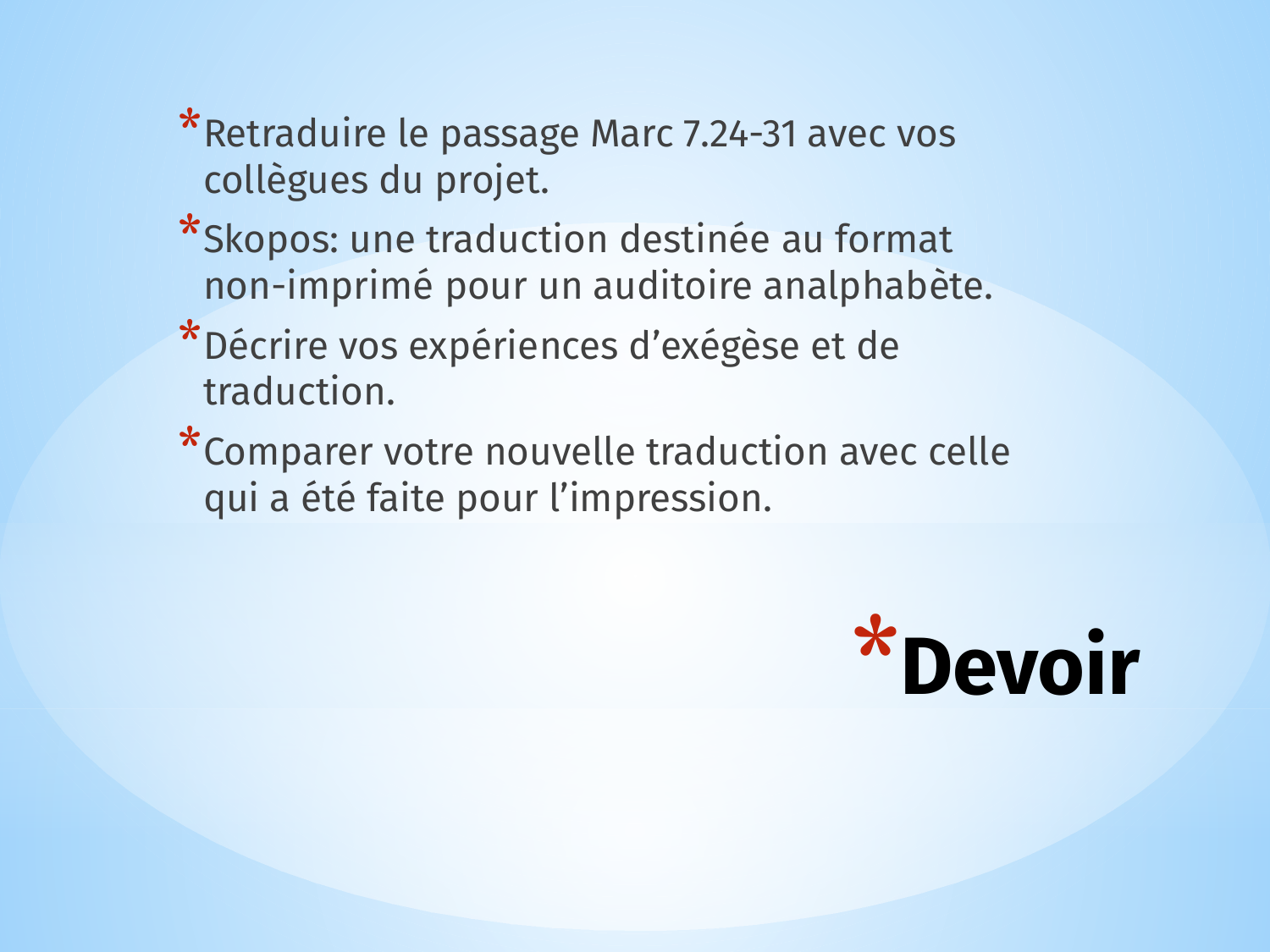

Retraduire le passage Marc 7.24-31 avec vos collègues du projet.
Skopos: une traduction destinée au format non-imprimé pour un auditoire analphabète.
Décrire vos expériences d’exégèse et de traduction.
Comparer votre nouvelle traduction avec celle qui a été faite pour l’impression.
# Devoir